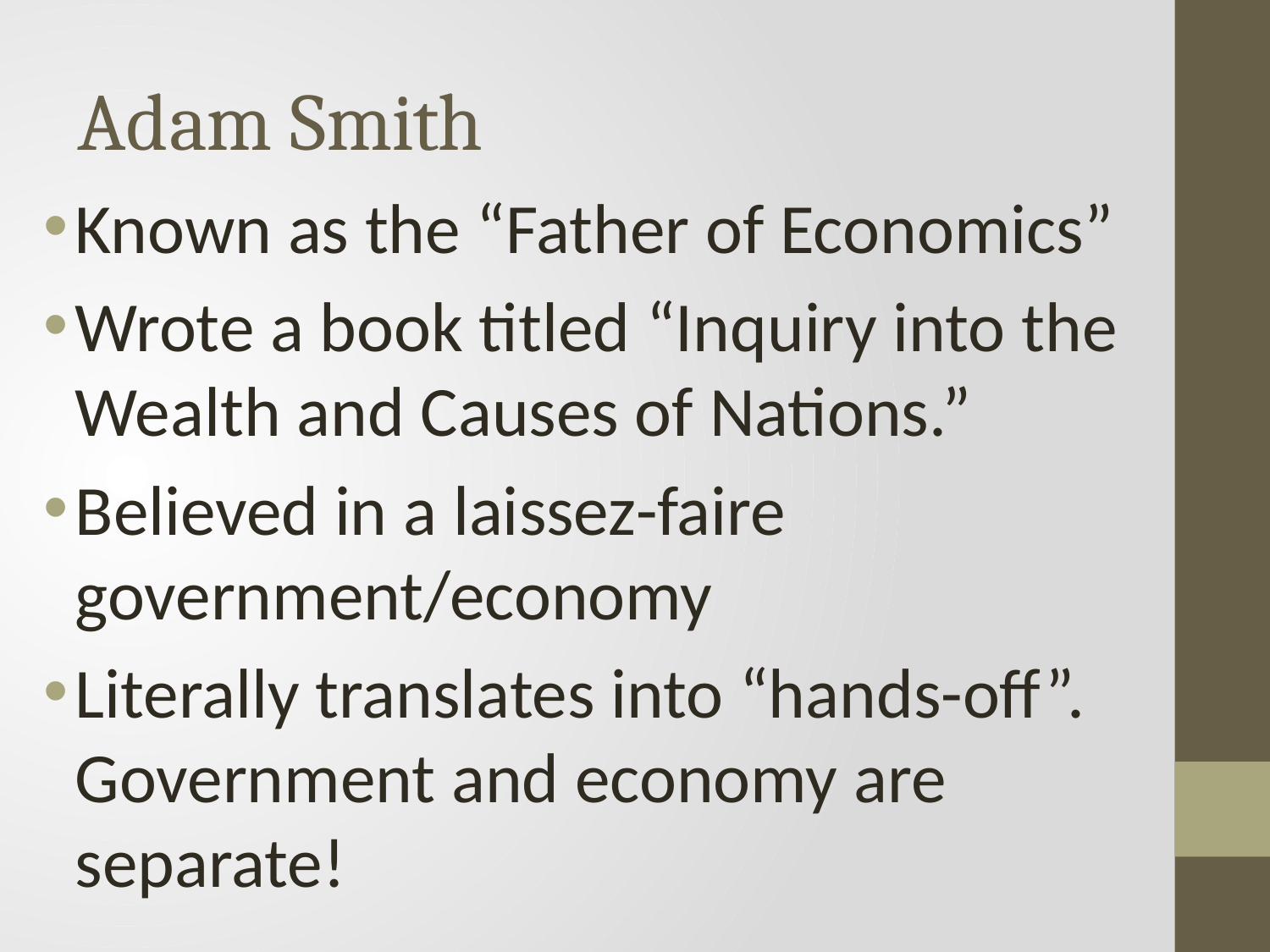

# Adam Smith
Known as the “Father of Economics”
Wrote a book titled “Inquiry into the Wealth and Causes of Nations.”
Believed in a laissez-faire government/economy
Literally translates into “hands-off”.  Government and economy are separate!